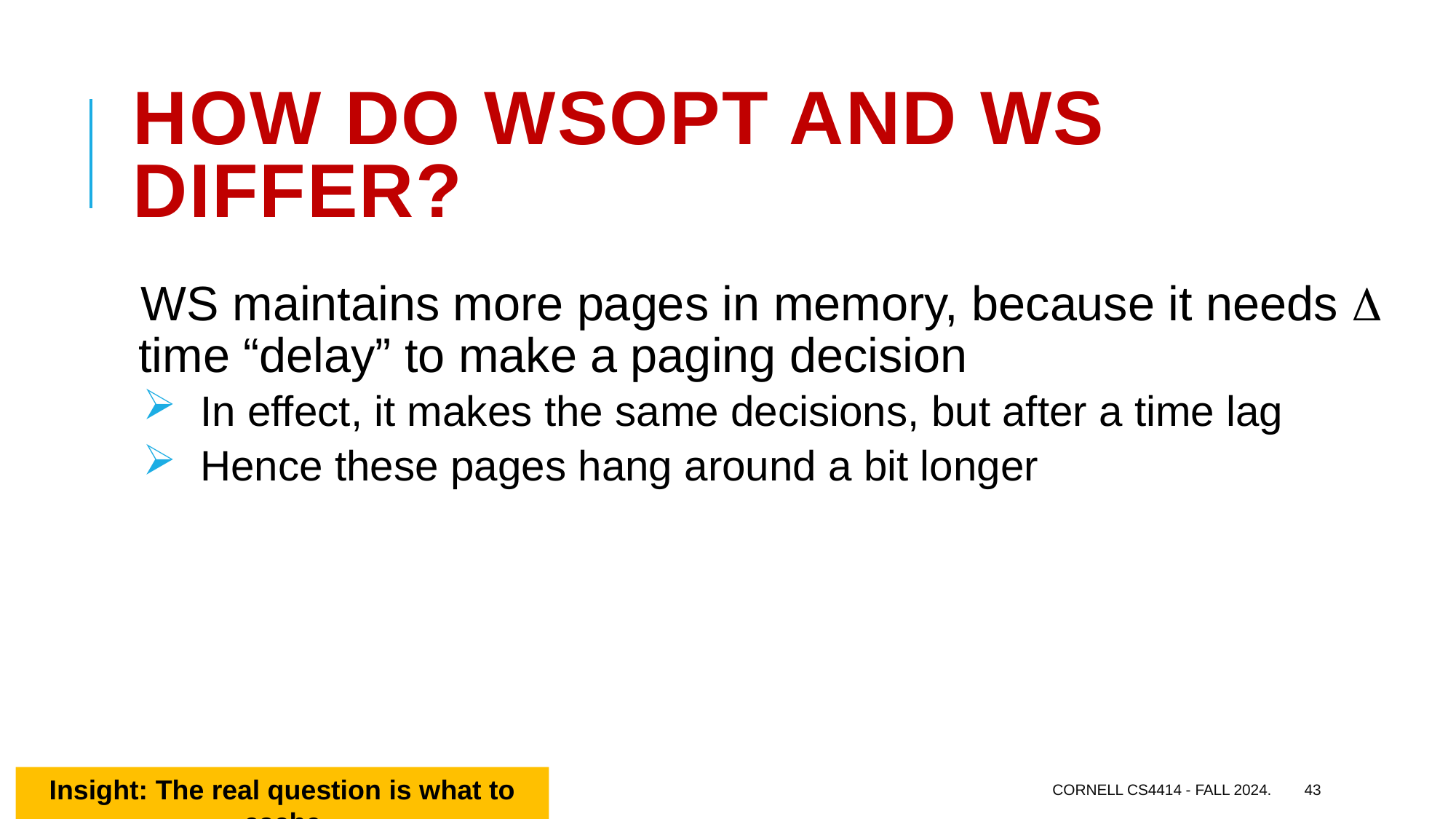

# How do WSOpt and WS differ?
WS maintains more pages in memory, because it needs Δ time “delay” to make a paging decision
  In effect, it makes the same decisions, but after a time lag
  Hence these pages hang around a bit longer
Insight: The real question is what to cache
Cornell CS4414 - Fall 2024.
43